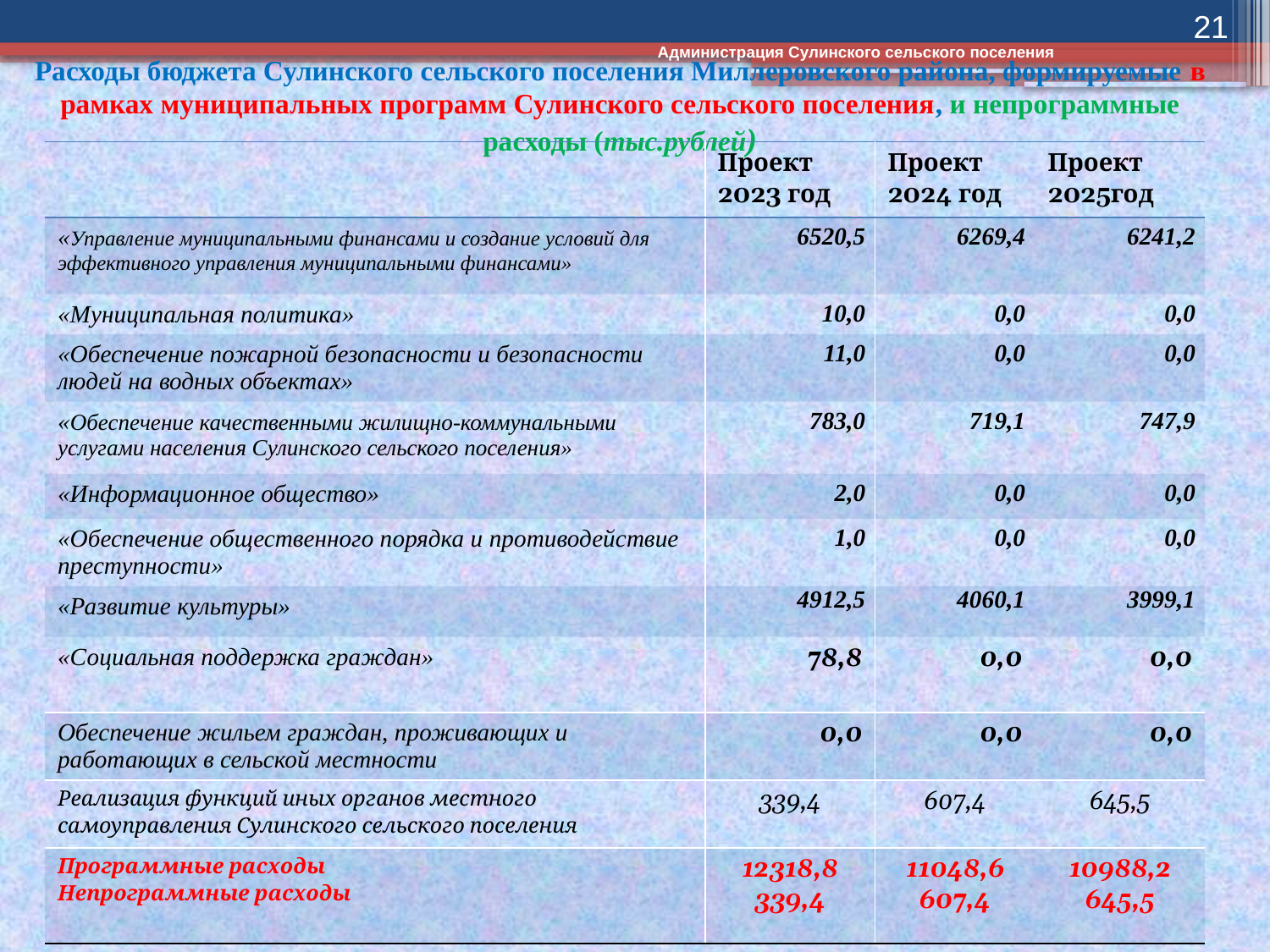

21
Администрация Сулинского сельского поселения
# Расходы бюджета Сулинского сельского поселения Миллеровского района, формируемые в рамках муниципальных программ Сулинского сельского поселения, и непрограммные расходы (тыс.рублей)
|  | Проект 2023 год | Проект 2024 год | Проект 2025год |
| --- | --- | --- | --- |
| «Управление муниципальными финансами и создание условий для эффективного управления муниципальными финансами» | 6520,5 | 6269,4 | 6241,2 |
| «Муниципальная политика» | 10,0 | 0,0 | 0,0 |
| «Обеспечение пожарной безопасности и безопасности людей на водных объектах» | 11,0 | 0,0 | 0,0 |
| «Обеспечение качественными жилищно-коммунальными услугами населения Сулинского сельского поселения» | 783,0 | 719,1 | 747,9 |
| «Информационное общество» | 2,0 | 0,0 | 0,0 |
| «Обеспечение общественного порядка и противодействие преступности» | 1,0 | 0,0 | 0,0 |
| «Развитие культуры» | 4912,5 | 4060,1 | 3999,1 |
| «Социальная поддержка граждан» | 78,8 | 0,0 | 0,0 |
| Обеспечение жильем граждан, проживающих и работающих в сельской местности | 0,0 | 0,0 | 0,0 |
| Реализация функций иных органов местного самоуправления Сулинского сельского поселения | 339,4 | 607,4 | 645,5 |
| Программные расходы Непрограммные расходы | 12318,8 339,4 | 11048,6 607,4 | 10988,2 645,5 |